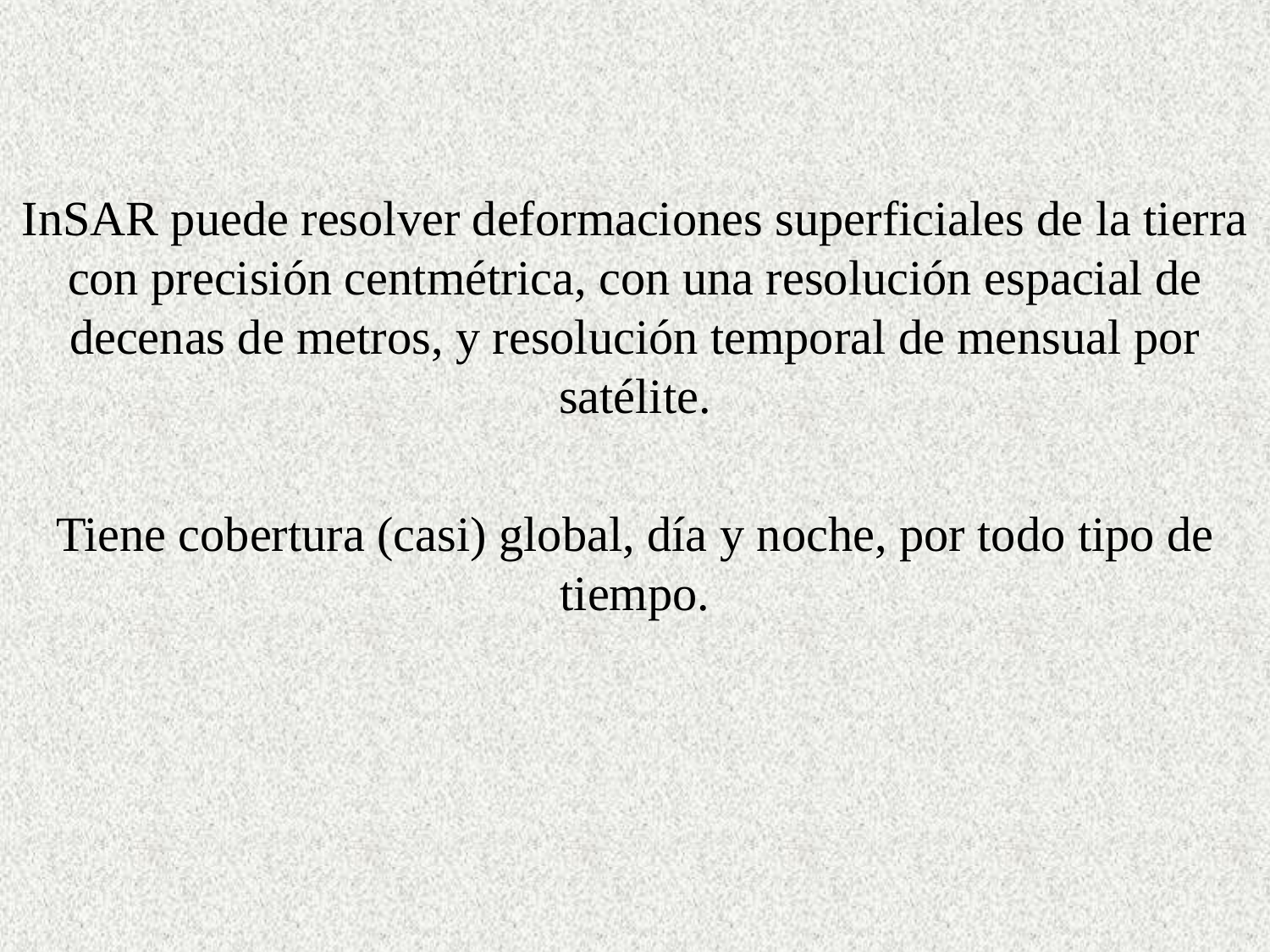

InSAR puede resolver deformaciones superficiales de la tierra con precisión centmétrica, con una resolución espacial de decenas de metros, y resolución temporal de mensual por satélite.

Tiene cobertura (casi) global, día y noche, por todo tipo de tiempo.